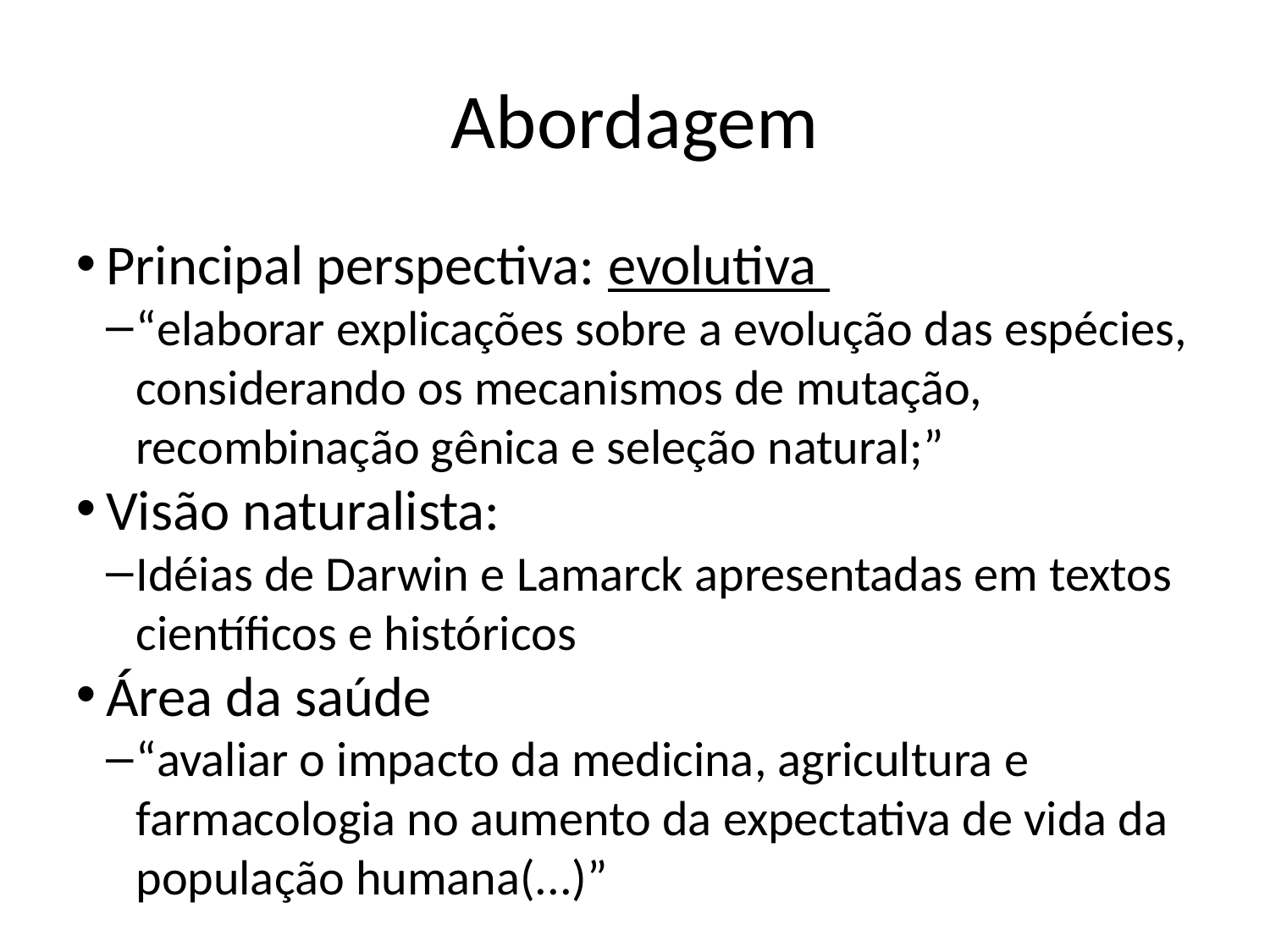

Abordagem
Principal perspectiva: evolutiva
“elaborar explicações sobre a evolução das espécies, considerando os mecanismos de mutação, recombinação gênica e seleção natural;”
Visão naturalista:
Idéias de Darwin e Lamarck apresentadas em textos científicos e históricos
Área da saúde
“avaliar o impacto da medicina, agricultura e farmacologia no aumento da expectativa de vida da população humana(...)”